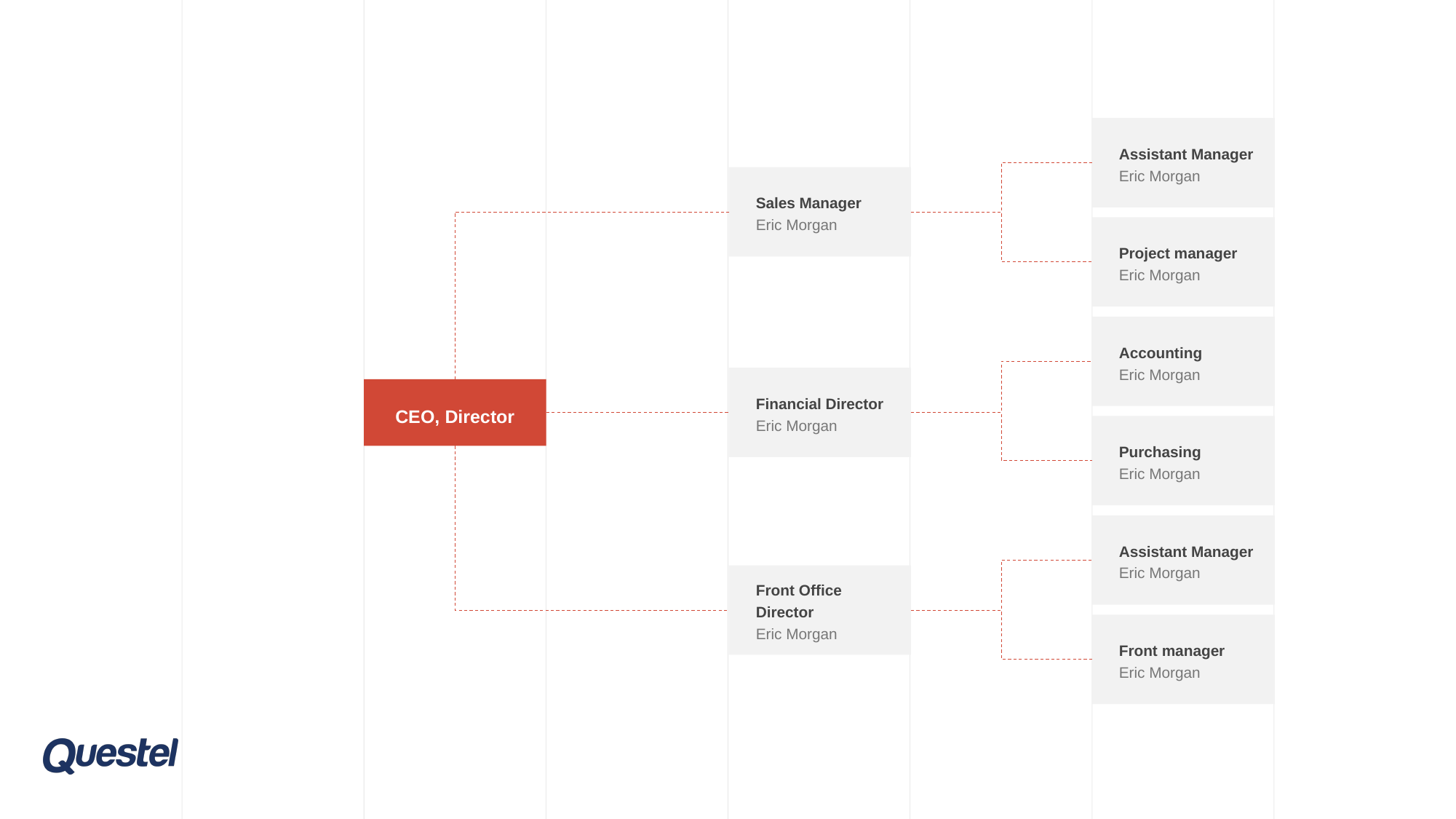

Assistant Manager
Eric Morgan
Sales Manager
Eric Morgan
Project manager
Eric Morgan
Accounting
Eric Morgan
Financial Director
Eric Morgan
CEO, Director
Purchasing
Eric Morgan
Assistant Manager
Eric Morgan
Front Office Director
Eric Morgan
Front manager
Eric Morgan